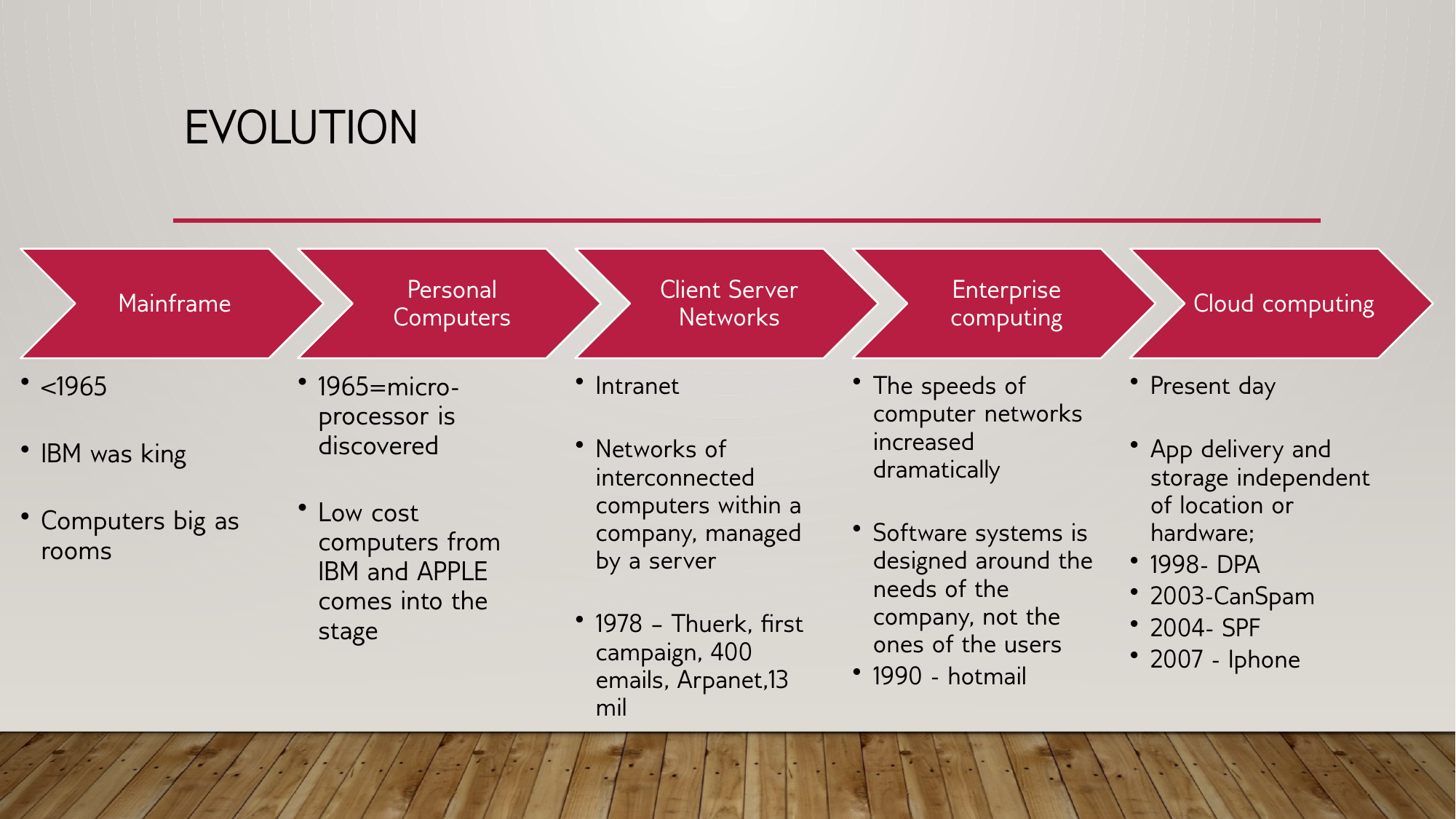

# EVOLUTION
Mainframe
<1965

IBM was king

Computers big as rooms
Personal Computers
1965=micro-processor is discovered

Low cost computers from IBM and APPLE comes into the stage

Client Server Networks
Intranet

Networks of interconnected computers within a company, managed by a server

1978 – Thuerk, first campaign, 400 emails, Arpanet,13 mil
Enterprise computing
The speeds of computer networks increased dramatically

Software systems is designed around the needs of the company, not the ones of the users
1990 - hotmail
Cloud computing
Present day

App delivery and storage independent of location or hardware;
1998- DPA
2003-CanSpam
2004- SPF
2007 - Iphone